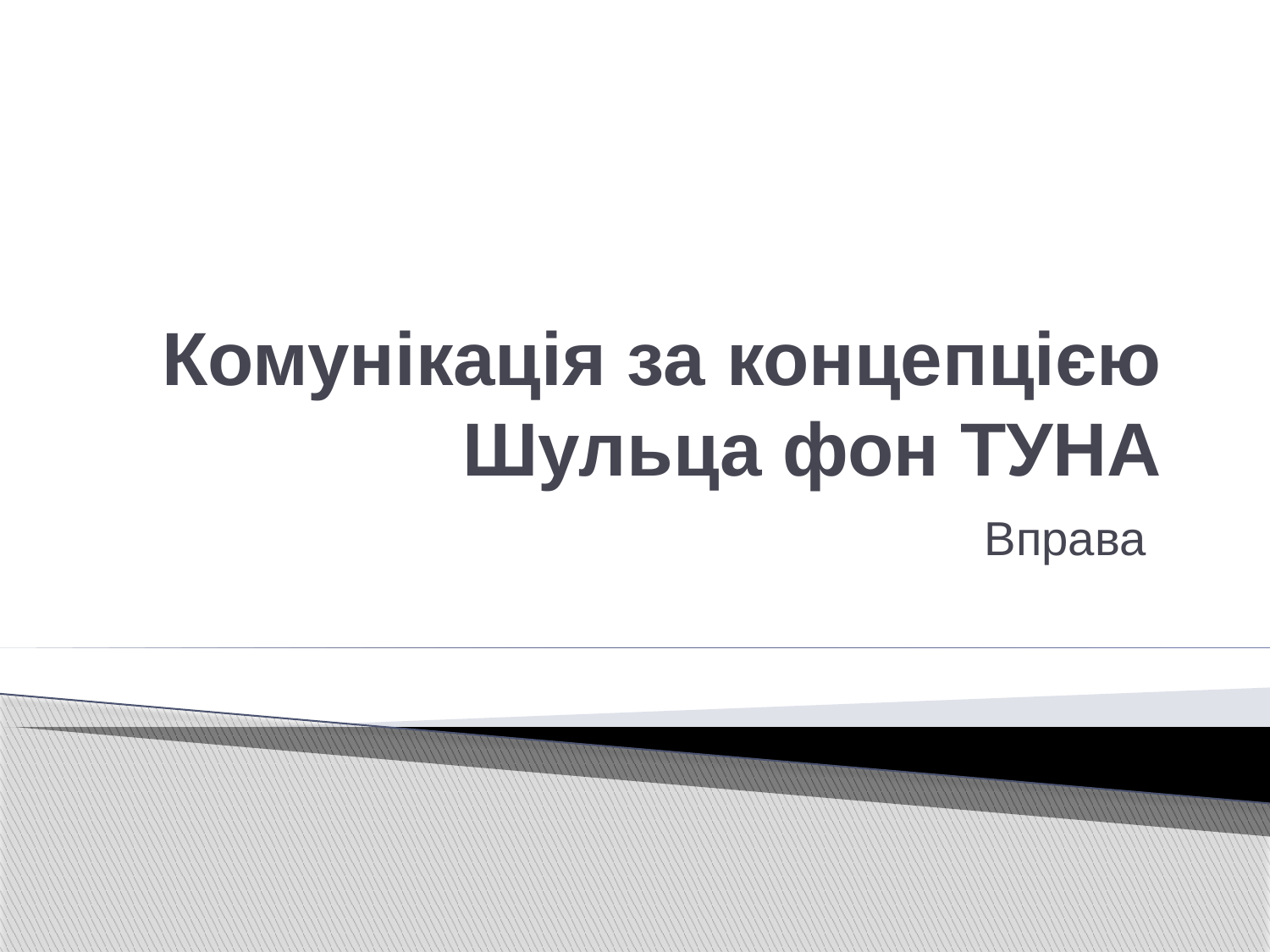

# Комунікація за концепцією Шульца фон ТУНА
Вправа